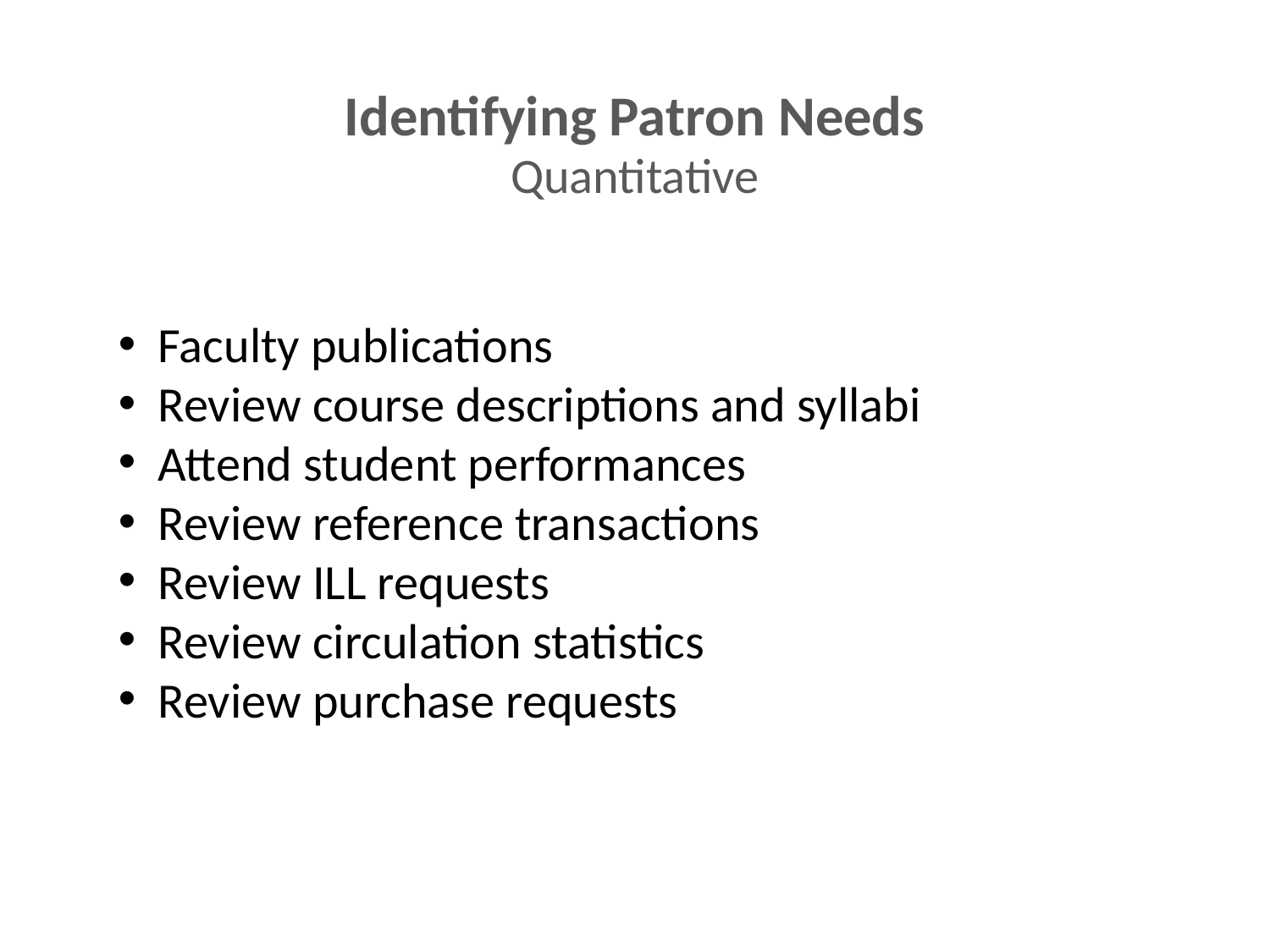

Identifying Patron Needs
Quantitative
Faculty publications
Review course descriptions and syllabi
Attend student performances
Review reference transactions
Review ILL requests
Review circulation statistics
Review purchase requests